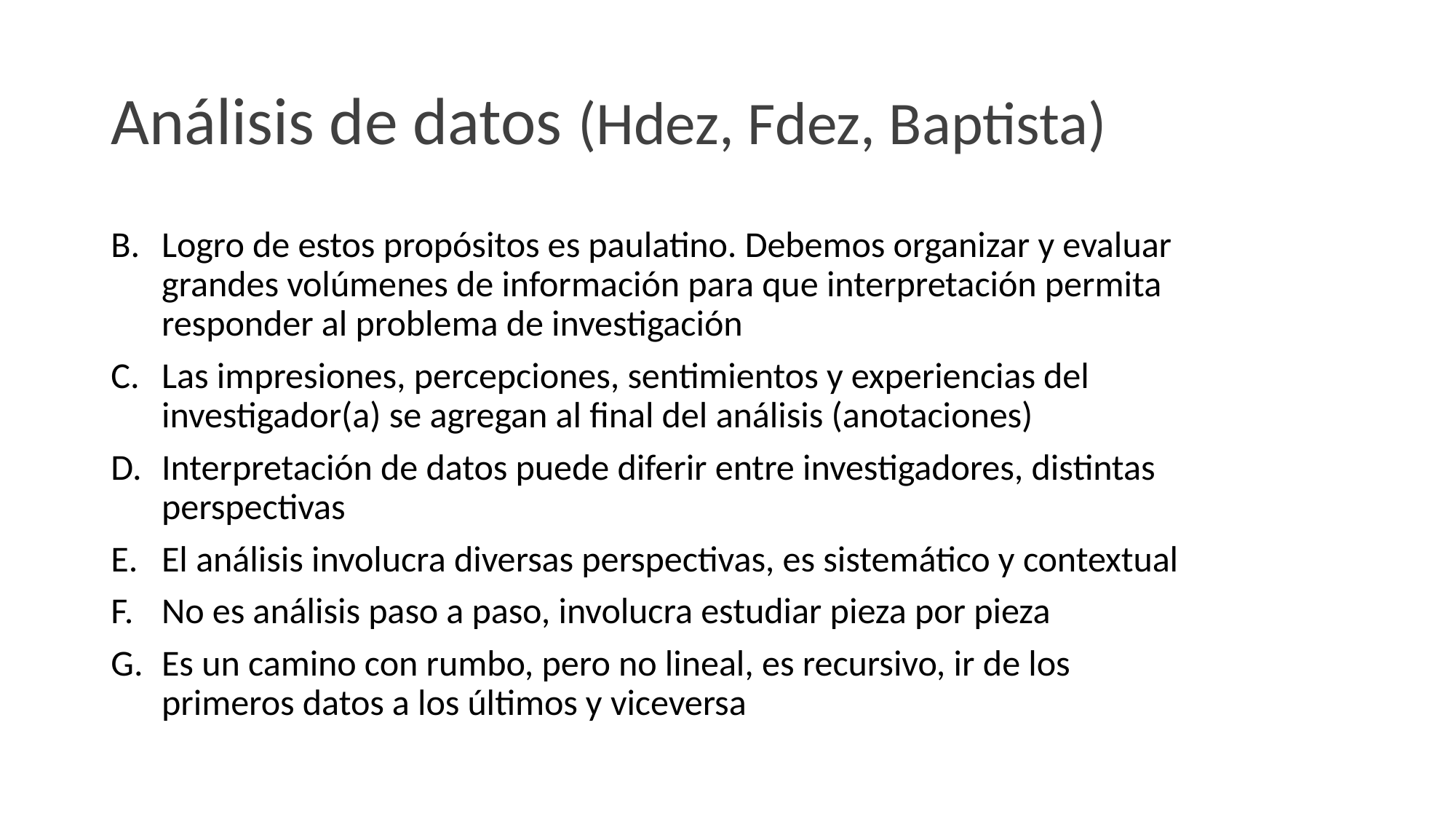

# Análisis de datos (Hdez, Fdez, Baptista)
Logro de estos propósitos es paulatino. Debemos organizar y evaluar grandes volúmenes de información para que interpretación permita responder al problema de investigación
Las impresiones, percepciones, sentimientos y experiencias del investigador(a) se agregan al final del análisis (anotaciones)
Interpretación de datos puede diferir entre investigadores, distintas perspectivas
El análisis involucra diversas perspectivas, es sistemático y contextual
No es análisis paso a paso, involucra estudiar pieza por pieza
Es un camino con rumbo, pero no lineal, es recursivo, ir de los primeros datos a los últimos y viceversa